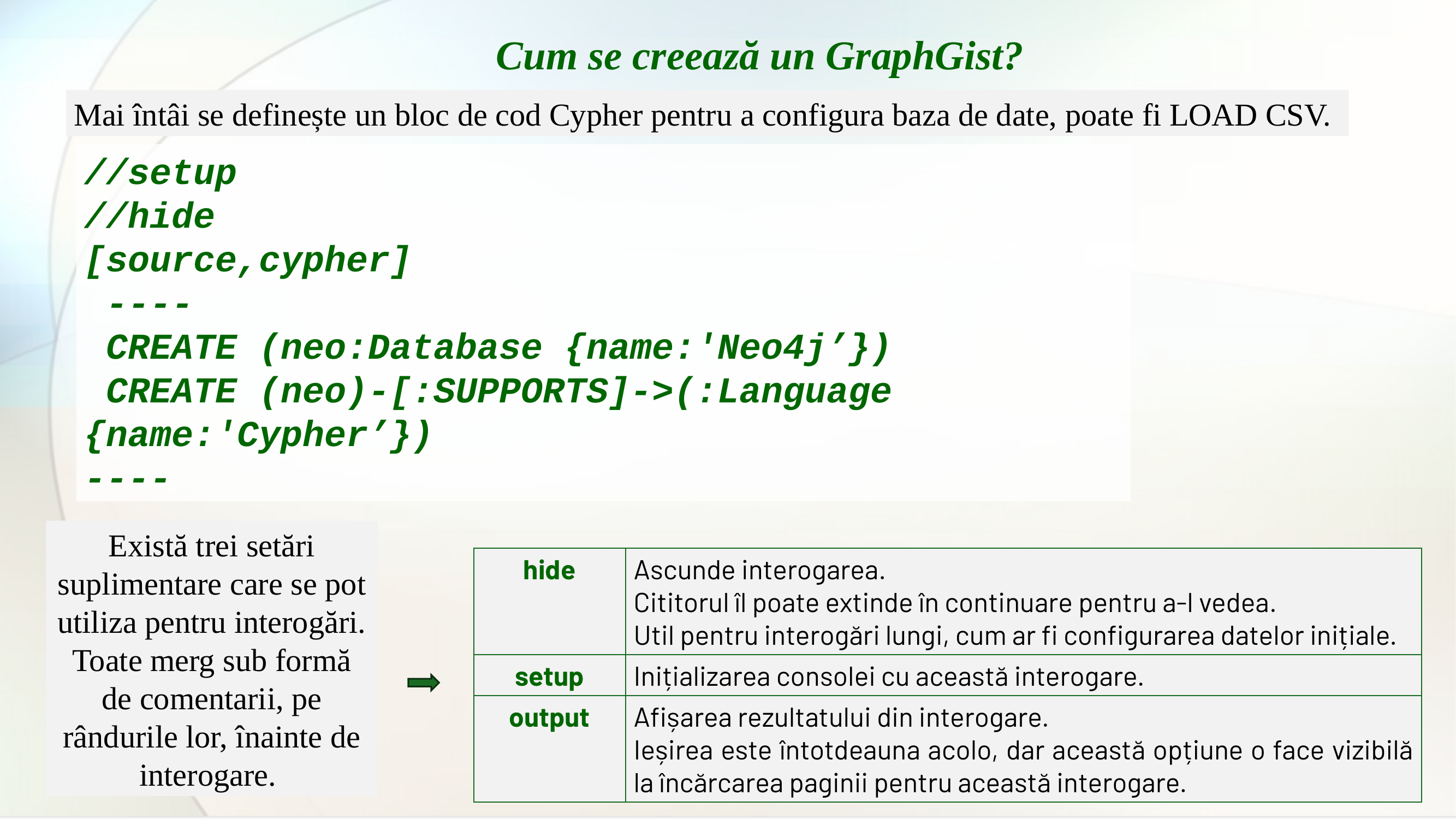

Cum se creează un GraphGist?
Mai întâi se definește un bloc de cod Cypher pentru a configura baza de date, poate fi LOAD CSV.
//setup
//hide
[source,cypher]
 ----
 CREATE (neo:Database {name:'Neo4j’})
 CREATE (neo)-[:SUPPORTS]->(:Language {name:'Cypher’})
----
Există trei setări suplimentare care se pot utiliza pentru interogări.
Toate merg sub formă de comentarii, pe rândurile lor, înainte de interogare.
| hide | Ascunde interogarea. Cititorul îl poate extinde în continuare pentru a-l vedea. Util pentru interogări lungi, cum ar fi configurarea datelor inițiale. |
| --- | --- |
| setup | Inițializarea consolei cu această interogare. |
| output | Afișarea rezultatului din interogare. Ieșirea este întotdeauna acolo, dar această opțiune o face vizibilă la încărcarea paginii pentru această interogare. |